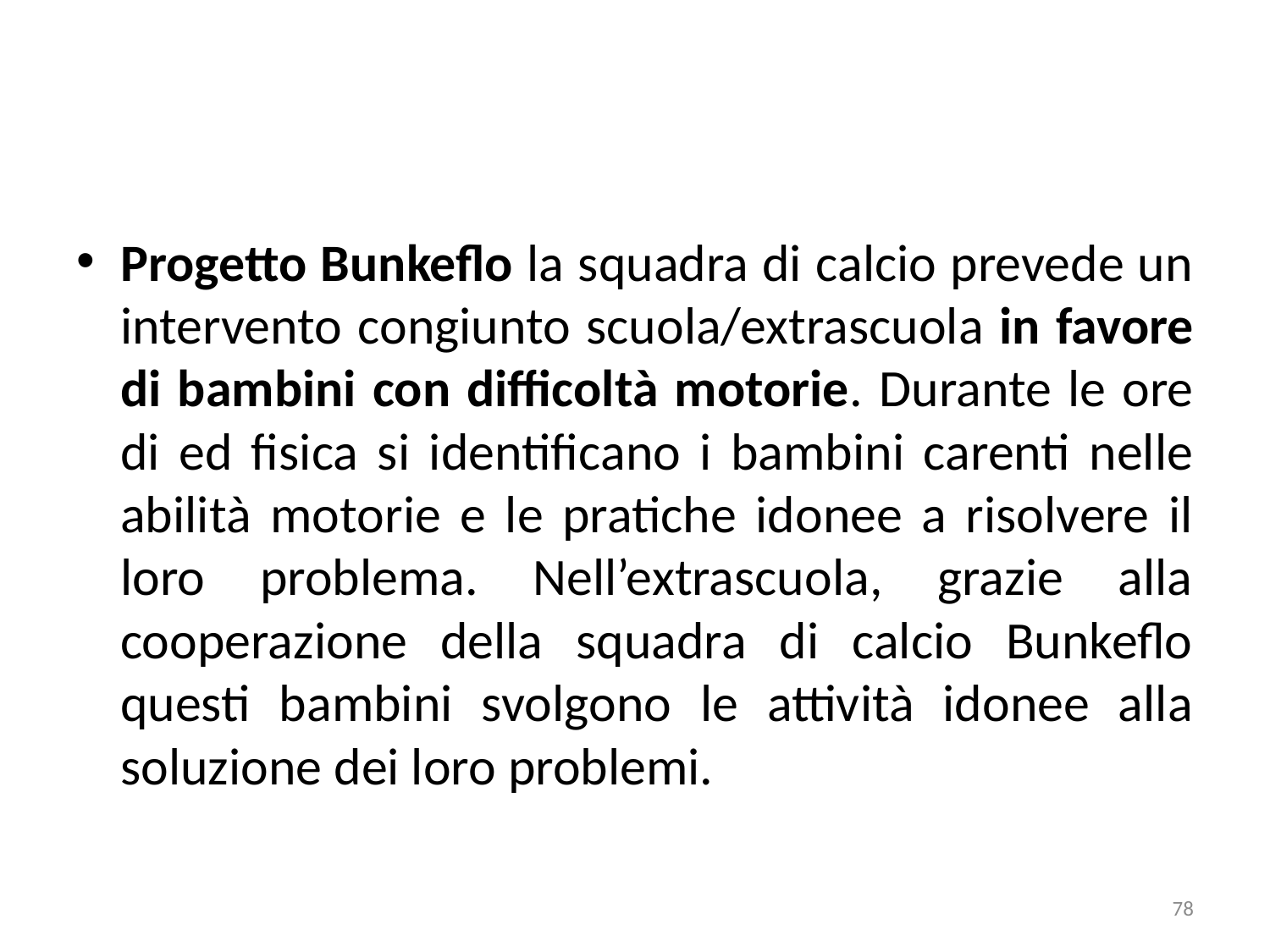

Progetto Bunkeflo la squadra di calcio prevede un intervento congiunto scuola/extrascuola in favore di bambini con difficoltà motorie. Durante le ore di ed fisica si identificano i bambini carenti nelle abilità motorie e le pratiche idonee a risolvere il loro problema. Nell’extrascuola, grazie alla cooperazione della squadra di calcio Bunkeflo questi bambini svolgono le attività idonee alla soluzione dei loro problemi.

78